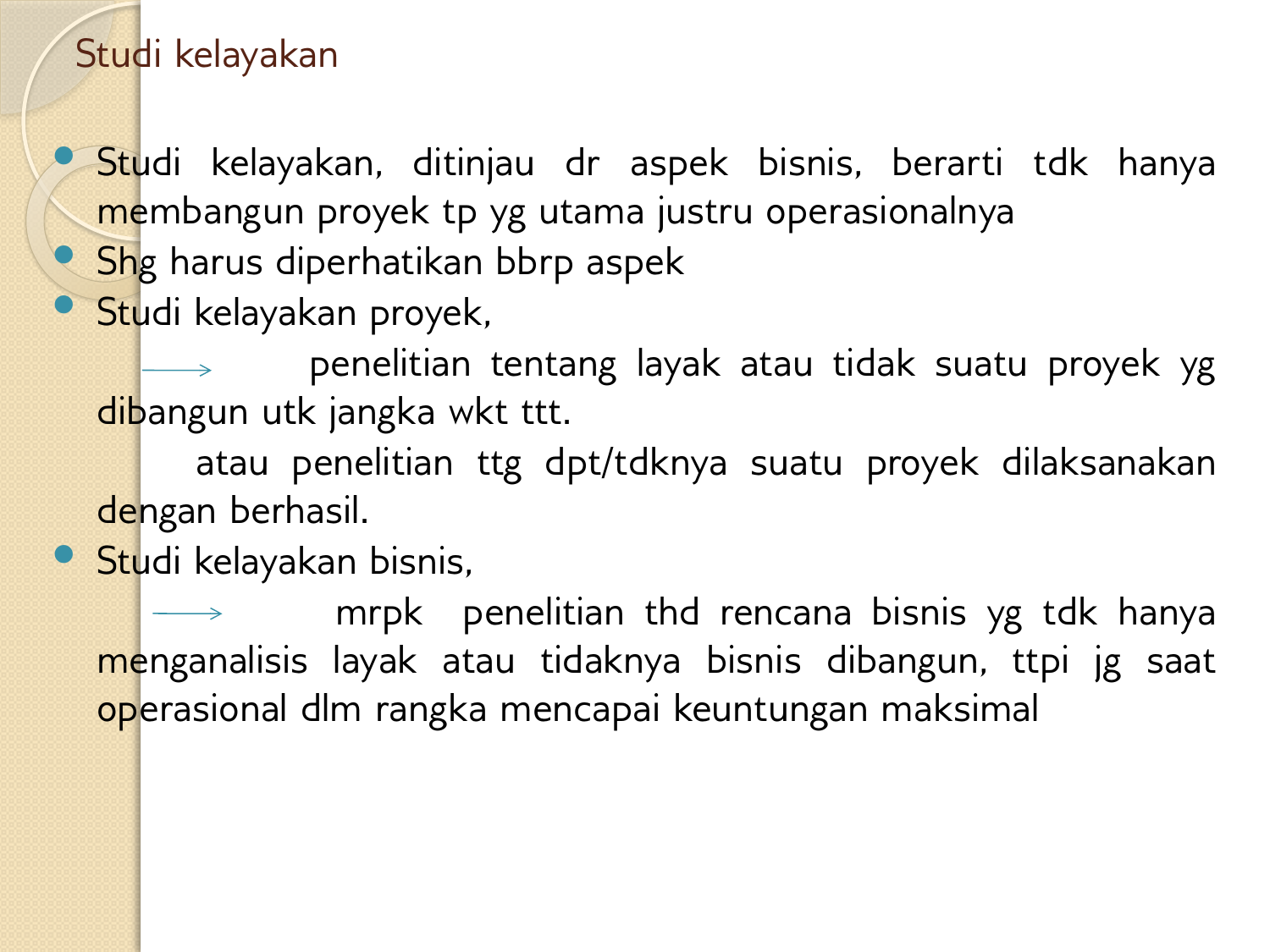

# Studi kelayakan
Studi kelayakan, ditinjau dr aspek bisnis, berarti tdk hanya membangun proyek tp yg utama justru operasionalnya
Shg harus diperhatikan bbrp aspek
Studi kelayakan proyek,
             penelitian tentang layak atau tidak suatu proyek yg dibangun utk jangka wkt ttt.
      atau penelitian ttg dpt/tdknya suatu proyek dilaksanakan dengan berhasil.
Studi kelayakan bisnis,
              mrpk  penelitian thd rencana bisnis yg tdk hanya menganalisis layak atau tidaknya bisnis dibangun, ttpi jg saat operasional dlm rangka mencapai keuntungan maksimal